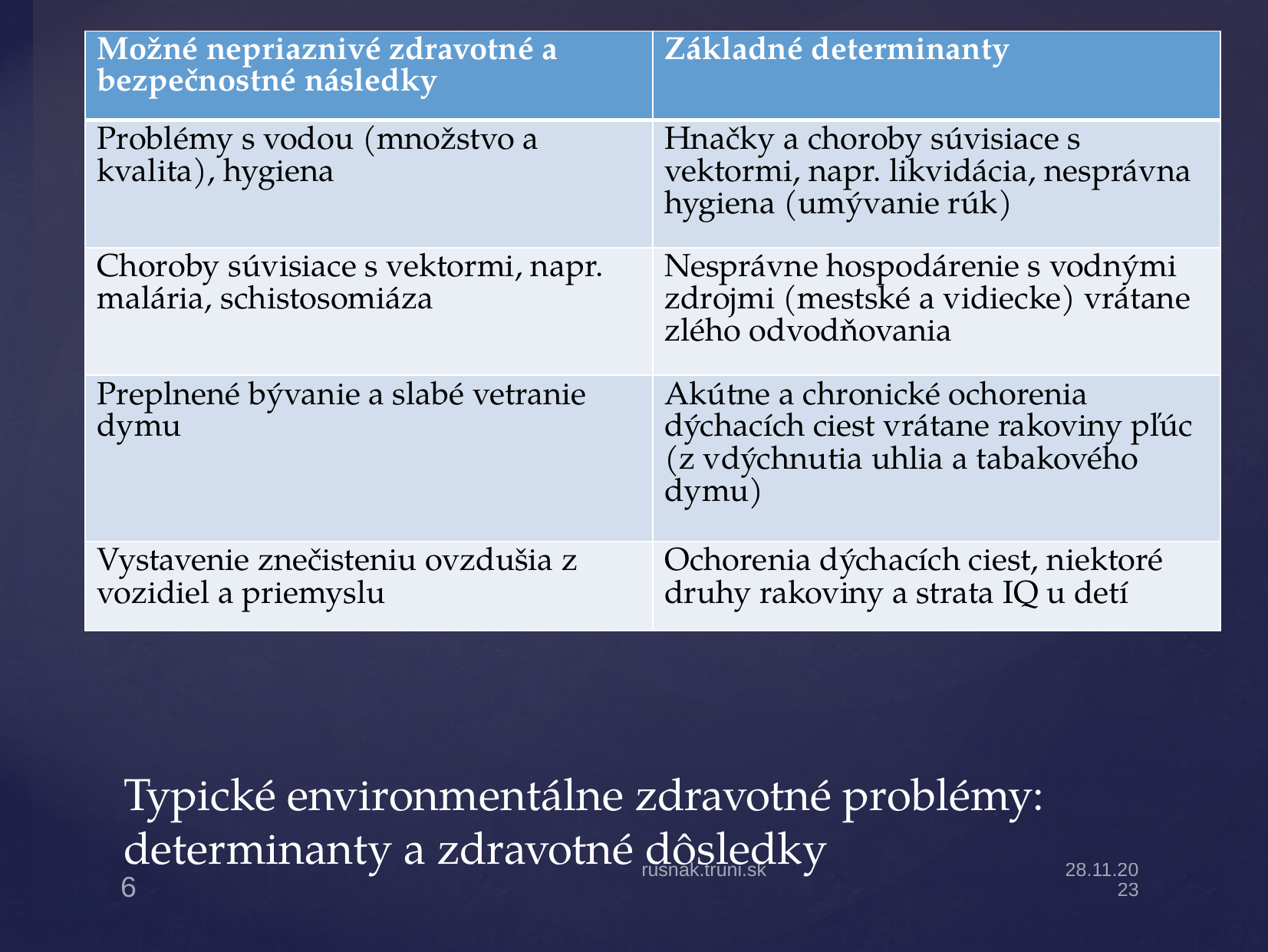

| Možné nepriaznivé zdravotné a bezpečnostné následky | Základné determinanty |
| --- | --- |
| Problémy s vodou (množstvo a kvalita), hygiena | Hnačky a choroby súvisiace s vektormi, napr. likvidácia, nesprávna hygiena (umývanie rúk) |
| Choroby súvisiace s vektormi, napr. malária, schistosomiáza | Nesprávne hospodárenie s vodnými zdrojmi (mestské a vidiecke) vrátane zlého odvodňovania |
| Preplnené bývanie a slabé vetranie dymu | Akútne a chronické ochorenia dýchacích ciest vrátane rakoviny pľúc (z vdýchnutia uhlia a tabakového dymu) |
| Vystavenie znečisteniu ovzdušia z vozidiel a priemyslu | Ochorenia dýchacích ciest, niektoré druhy rakoviny a strata IQ u detí |
# Typické environmentálne zdravotné problémy: determinanty a zdravotné dôsledky
rusnak.truni.sk
28.11.2023
6